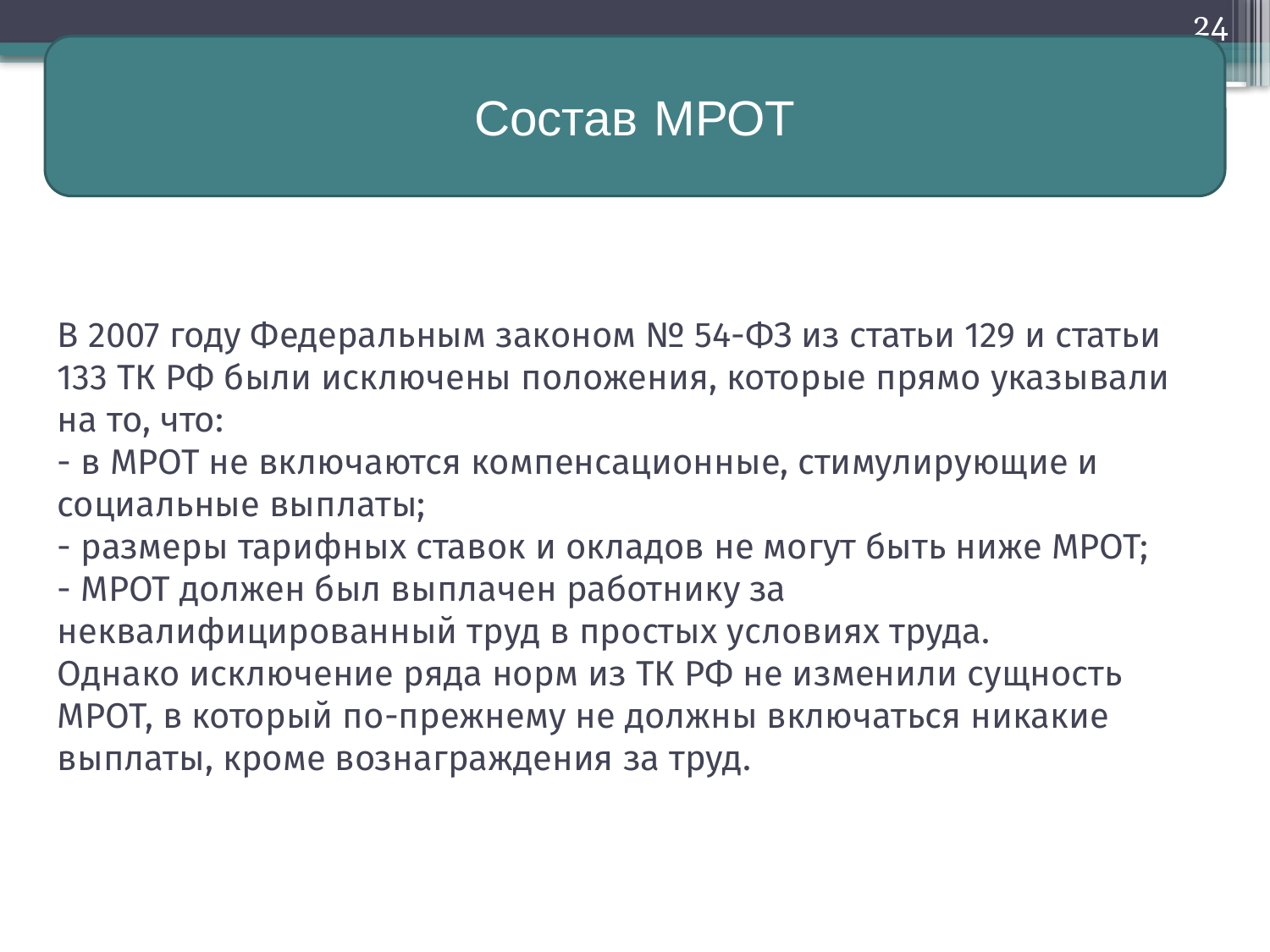

24
Состав МРОТ
# В 2007 году Федеральным законом № 54-ФЗ из статьи 129 и статьи 133 ТК РФ были исключены положения, которые прямо указывали на то, что: - в МРОТ не включаются компенсационные, стимулирующие и социальные выплаты; - размеры тарифных ставок и окладов не могут быть ниже МРОТ; - МРОТ должен был выплачен работнику за неквалифицированный труд в простых условиях труда. Однако исключение ряда норм из ТК РФ не изменили сущность МРОТ, в который по-прежнему не должны включаться никакие выплаты, кроме вознаграждения за труд.